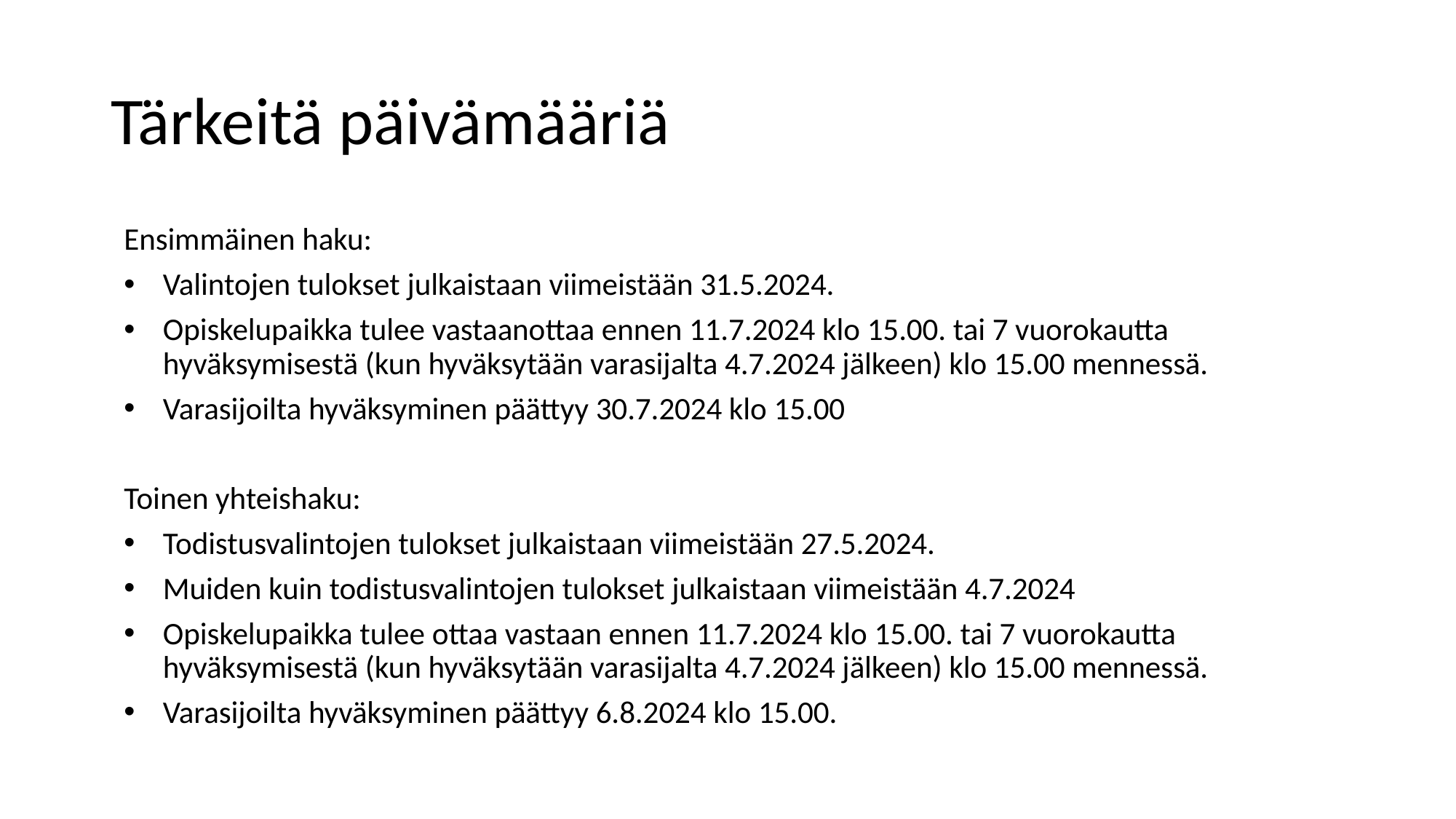

# Tärkeitä päivämääriä
Ensimmäinen haku:
Valintojen tulokset julkaistaan viimeistään 31.5.2024.
Opiskelupaikka tulee vastaanottaa ennen 11.7.2024 klo 15.00. tai 7 vuorokautta hyväksymisestä (kun hyväksytään varasijalta 4.7.2024 jälkeen) klo 15.00 mennessä.
Varasijoilta hyväksyminen päättyy 30.7.2024 klo 15.00

Toinen yhteishaku:
Todistusvalintojen tulokset julkaistaan viimeistään 27.5.2024.
Muiden kuin todistusvalintojen tulokset julkaistaan viimeistään 4.7.2024
Opiskelupaikka tulee ottaa vastaan ennen 11.7.2024 klo 15.00. tai 7 vuorokautta hyväksymisestä (kun hyväksytään varasijalta 4.7.2024 jälkeen) klo 15.00 mennessä.
Varasijoilta hyväksyminen päättyy 6.8.2024 klo 15.00.